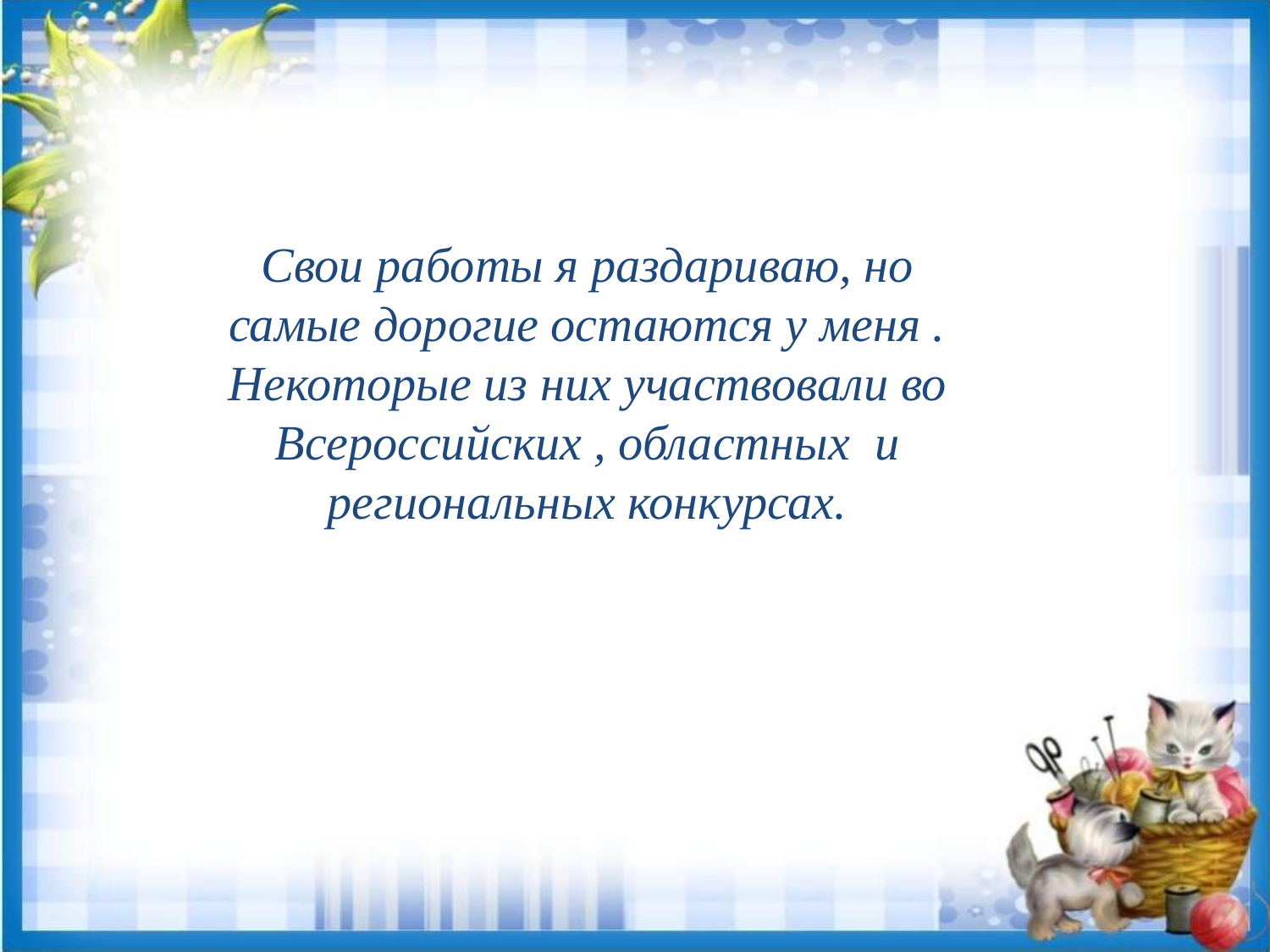

Свои работы я раздариваю, но самые дорогие остаются у меня . Некоторые из них участвовали во Всероссийских , областных  и региональных конкурсах.